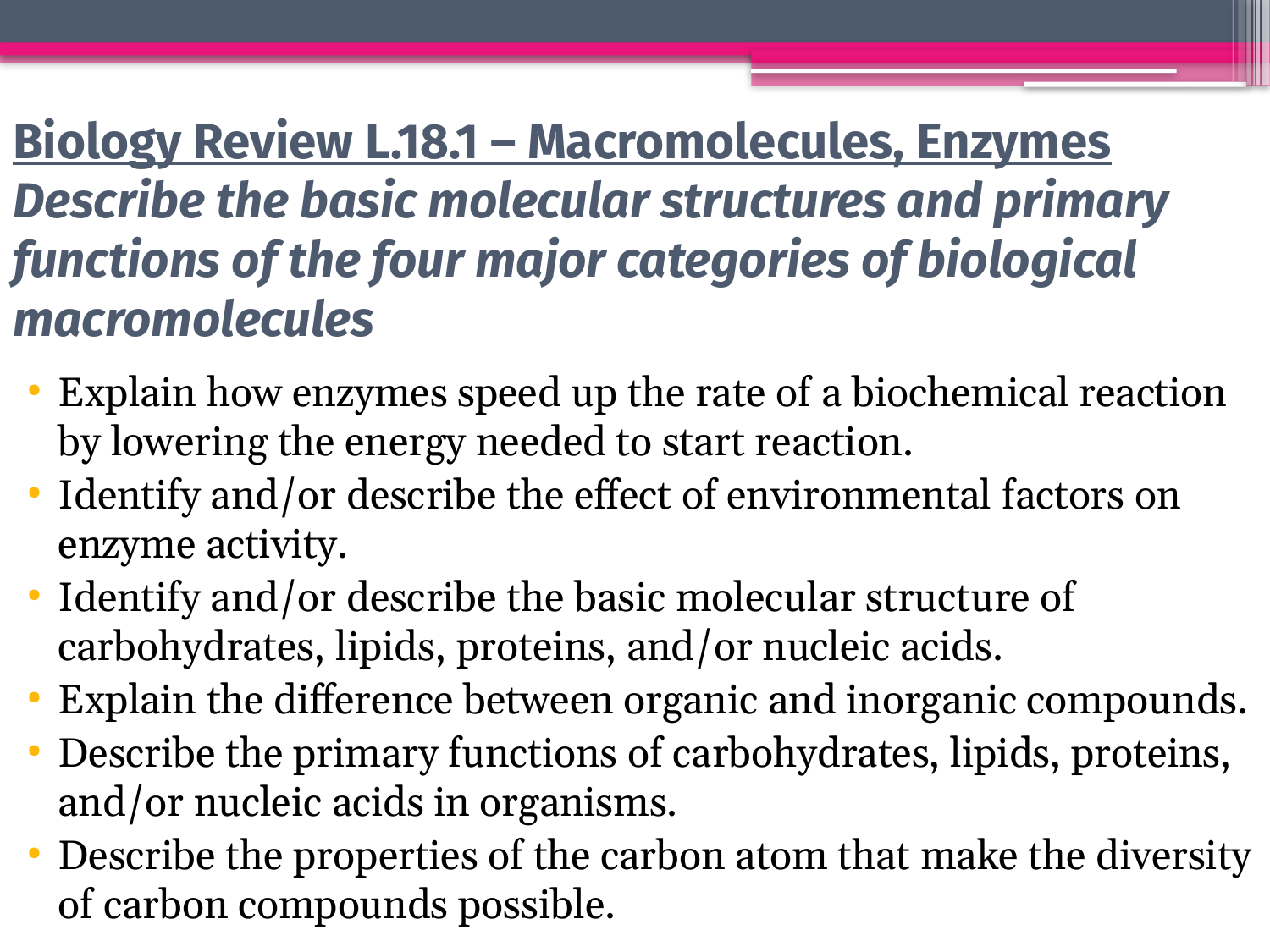

# Biology Review L.18.1 – Macromolecules, Enzymes Describe the basic molecular structures and primary functions of the four major categories of biological macromolecules
Explain how enzymes speed up the rate of a biochemical reaction by lowering the energy needed to start reaction.
Identify and/or describe the effect of environmental factors on enzyme activity.
Identify and/or describe the basic molecular structure of carbohydrates, lipids, proteins, and/or nucleic acids.
Explain the difference between organic and inorganic compounds.
Describe the primary functions of carbohydrates, lipids, proteins, and/or nucleic acids in organisms.
Describe the properties of the carbon atom that make the diversity of carbon compounds possible.